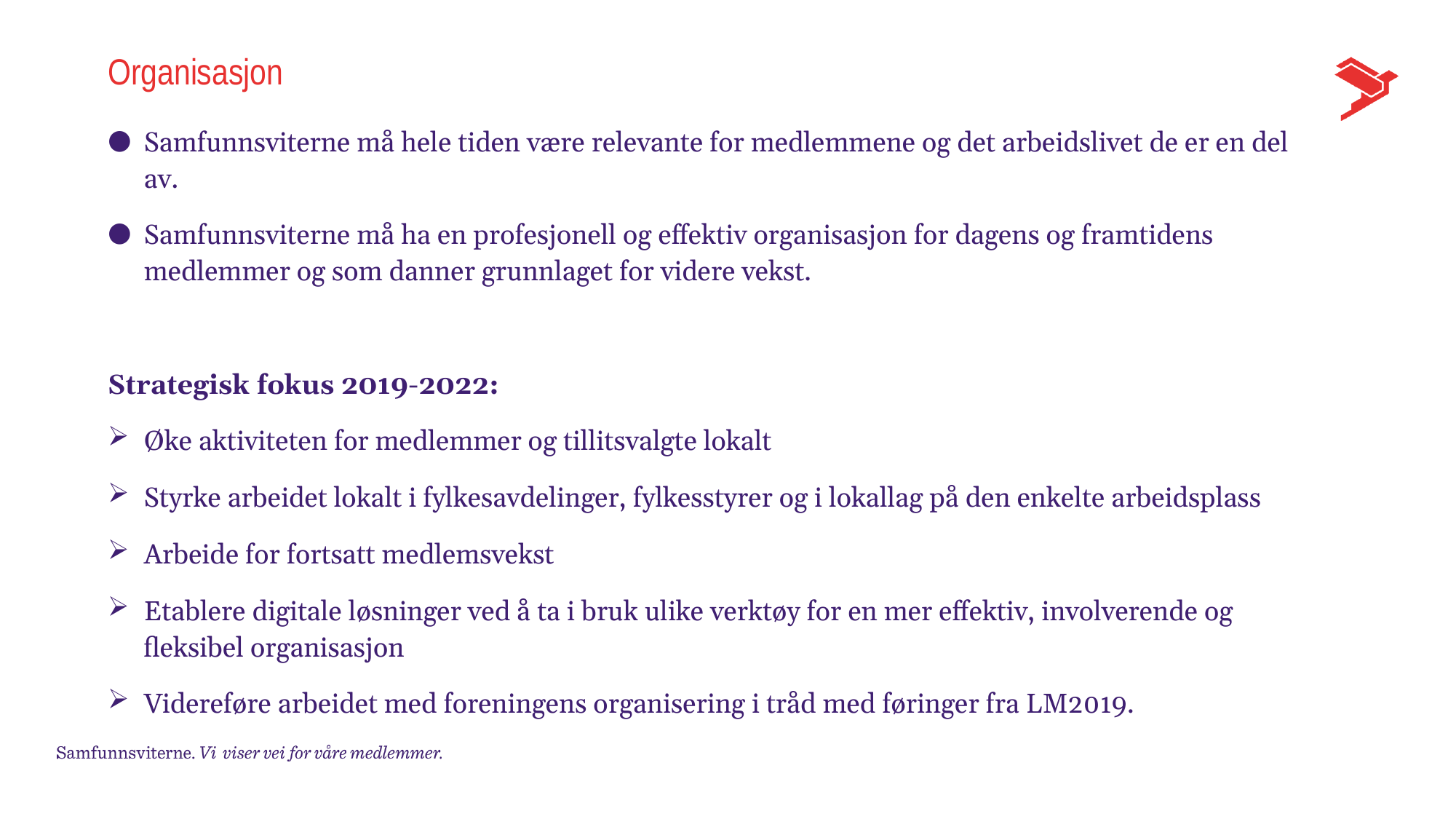

# Organisasjon
Samfunnsviterne må hele tiden være relevante for medlemmene og det arbeidslivet de er en del av.
Samfunnsviterne må ha en profesjonell og effektiv organisasjon for dagens og framtidens medlemmer og som danner grunnlaget for videre vekst.

Strategisk fokus 2019-2022:
Øke aktiviteten for medlemmer og tillitsvalgte lokalt
Styrke arbeidet lokalt i fylkesavdelinger, fylkesstyrer og i lokallag på den enkelte arbeidsplass
Arbeide for fortsatt medlemsvekst
Etablere digitale løsninger ved å ta i bruk ulike verktøy for en mer effektiv, involverende og fleksibel organisasjon
Videreføre arbeidet med foreningens organisering i tråd med føringer fra LM2019.